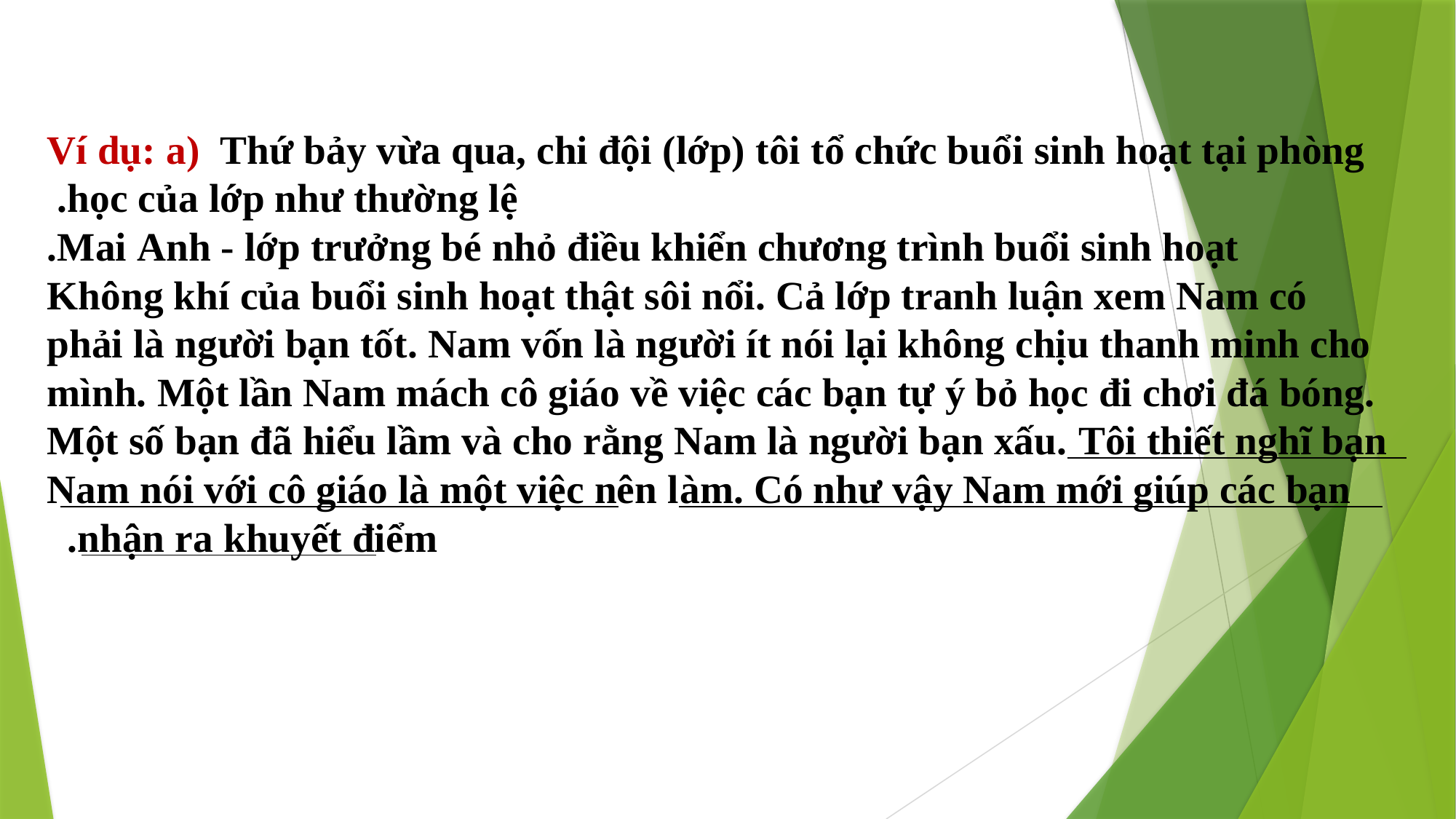

Ví dụ: a)  Thứ bảy vừa qua, chi đội (lớp) tôi tổ chức buổi sinh hoạt tại phòng học của lớp như thường lệ.
     Mai Anh - lớp trưởng bé nhỏ điều khiển chương trình buổi sinh hoạt.
     Không khí của buổi sinh hoạt thật sôi nổi. Cả lớp tranh luận xem Nam có phải là người bạn tốt. Nam vốn là người ít nói lại không chịu thanh minh cho mình. Một lần Nam mách cô giáo về việc các bạn tự ý bỏ học đi chơi đá bóng. Một số bạn đã hiểu lầm và cho rằng Nam là người bạn xấu. Tôi thiết nghĩ bạn Nam nói với cô giáo là một việc nên làm. Có như vậy Nam mới giúp các bạn nhận ra khuyết điểm.